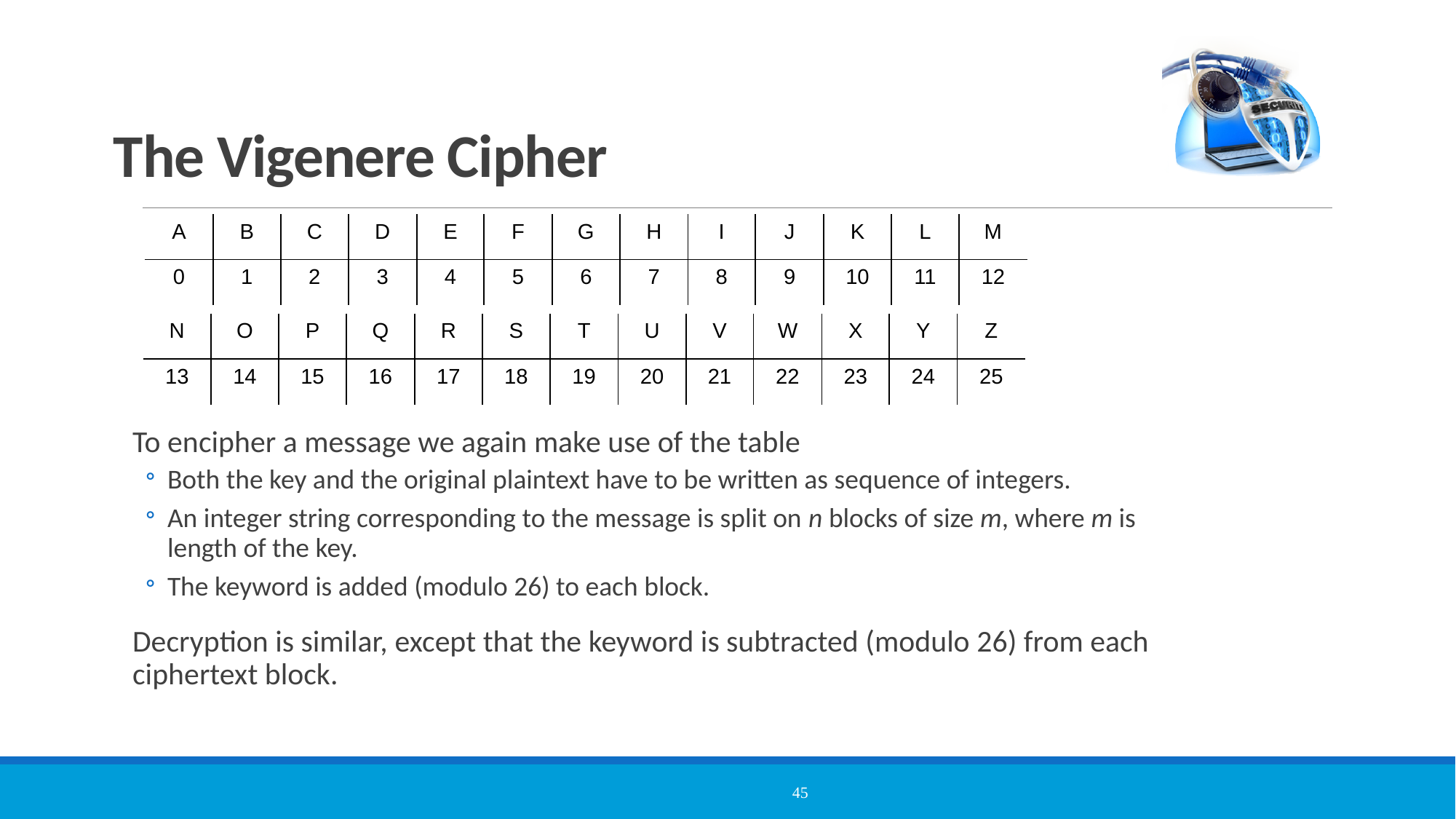

# The Vigenere Cipher
| A | B | C | D | E | F | G | H | I | J | K | L | M |
| --- | --- | --- | --- | --- | --- | --- | --- | --- | --- | --- | --- | --- |
| 0 | 1 | 2 | 3 | 4 | 5 | 6 | 7 | 8 | 9 | 10 | 11 | 12 |
| N | O | P | Q | R | S | T | U | V | W | X | Y | Z |
| --- | --- | --- | --- | --- | --- | --- | --- | --- | --- | --- | --- | --- |
| 13 | 14 | 15 | 16 | 17 | 18 | 19 | 20 | 21 | 22 | 23 | 24 | 25 |
To encipher a message we again make use of the table
Both the key and the original plaintext have to be written as sequence of integers.
An integer string corresponding to the message is split on n blocks of size m, where m is length of the key.
The keyword is added (modulo 26) to each block.
Decryption is similar, except that the keyword is subtracted (modulo 26) from each ciphertext block.
45